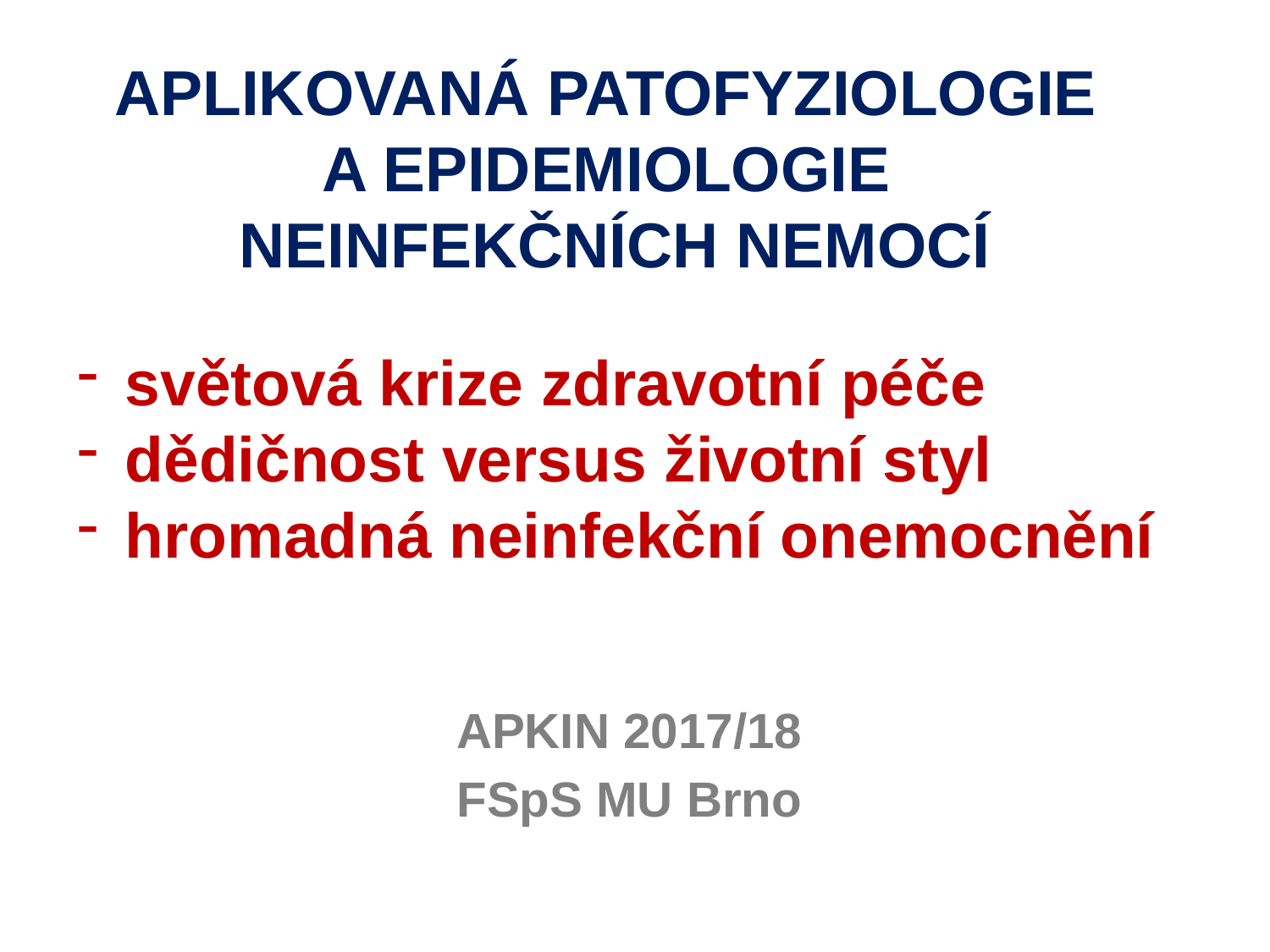

# APLIKOVANÁ PATOFYZIOLOGIE A EPIDEMIOLOGIE NEINFEKČNÍCH NEMOCÍ
 světová krize zdravotní péče
 dědičnost versus životní styl
 hromadná neinfekční onemocnění
APKIN 2017/18
FSpS MU Brno